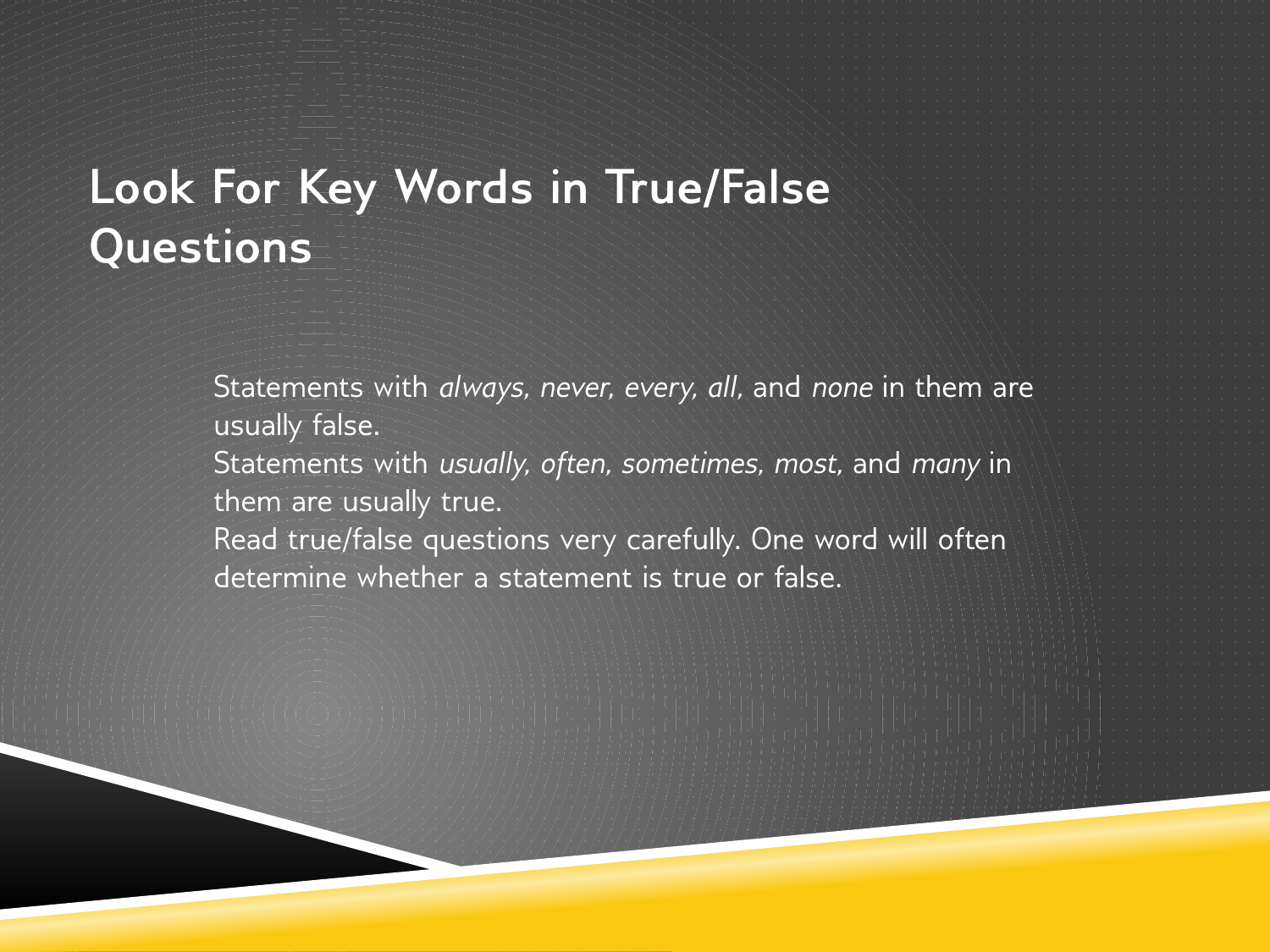

Look For Key Words in True/False Questions
Statements with always, never, every, all, and none in them are usually false.
Statements with usually, often, sometimes, most, and many in them are usually true.
Read true/false questions very carefully. One word will often determine whether a statement is true or false.